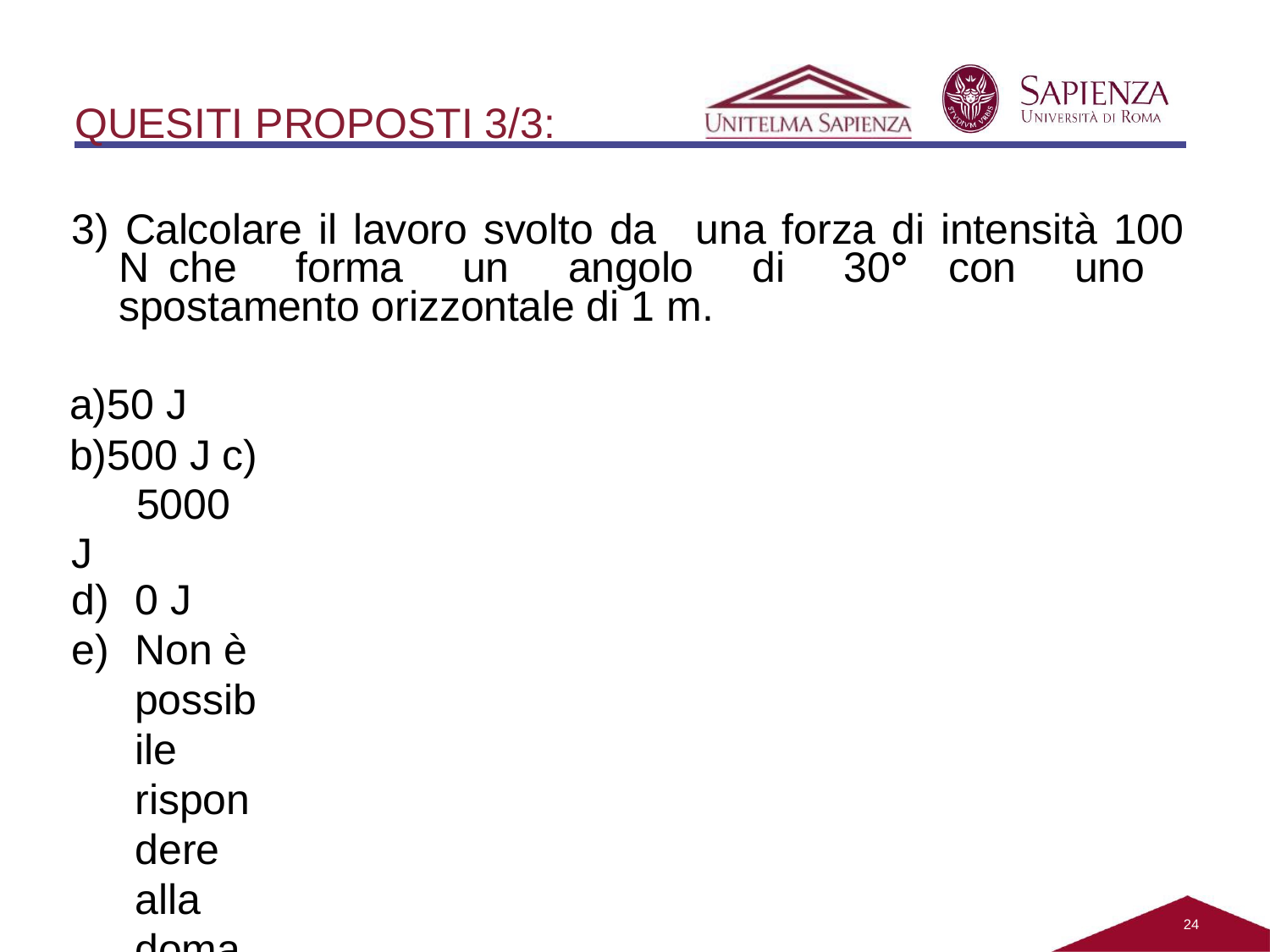

QUESITI PROPOSTI 3/3:

3) Calcolare il lavoro svolto da   una forza di intensità 100 N che   forma   un   angolo   di   30°  con   uno   spostamento orizzontale di 1 m.

50 J
500 J c)	5000 J
0 J
Non è possibile rispondere alla domanda.
24